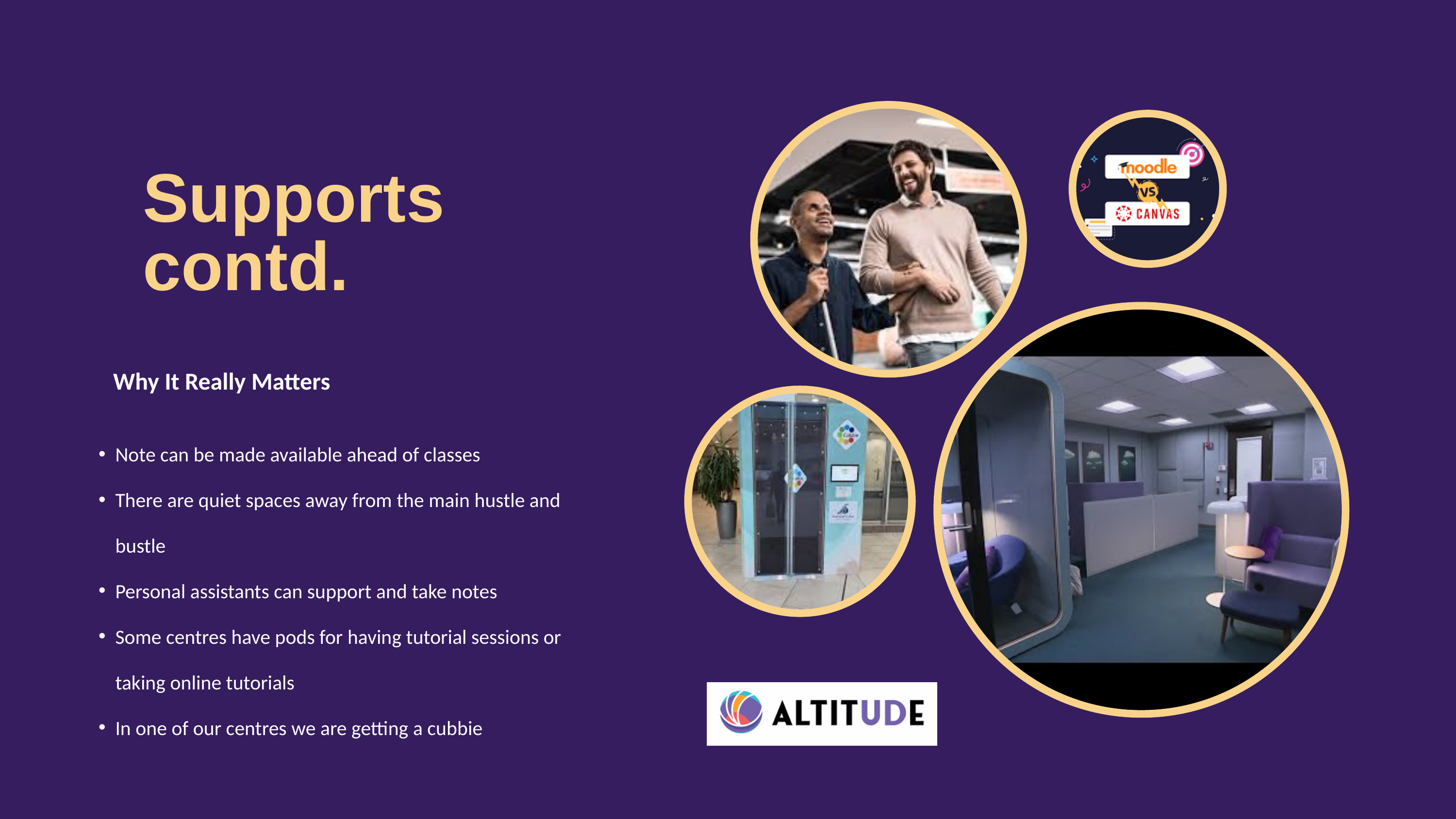

Supports contd.

Why It Really Matters

Note can be made available ahead of classes
There are quiet spaces away from the main hustle and bustle
Personal assistants can support and take notes
Some centres have pods for having tutorial sessions or taking online tutorials
In one of our centres we are getting a cubbie